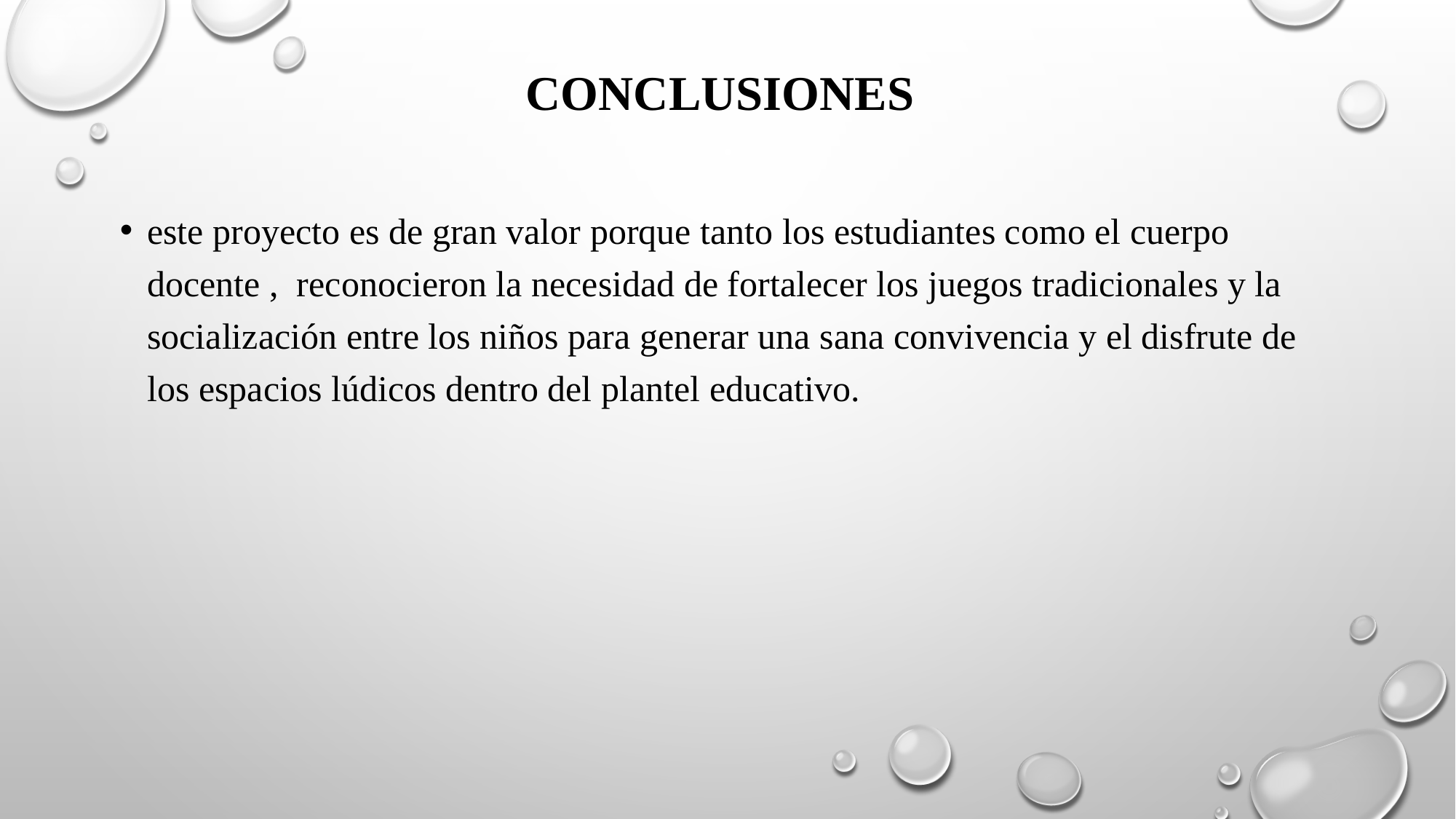

# CONCLUSIONES

este proyecto es de gran valor porque tanto los estudiantes como el cuerpo docente ,  reconocieron la necesidad de fortalecer los juegos tradicionales y la socialización entre los niños para generar una sana convivencia y el disfrute de los espacios lúdicos dentro del plantel educativo.